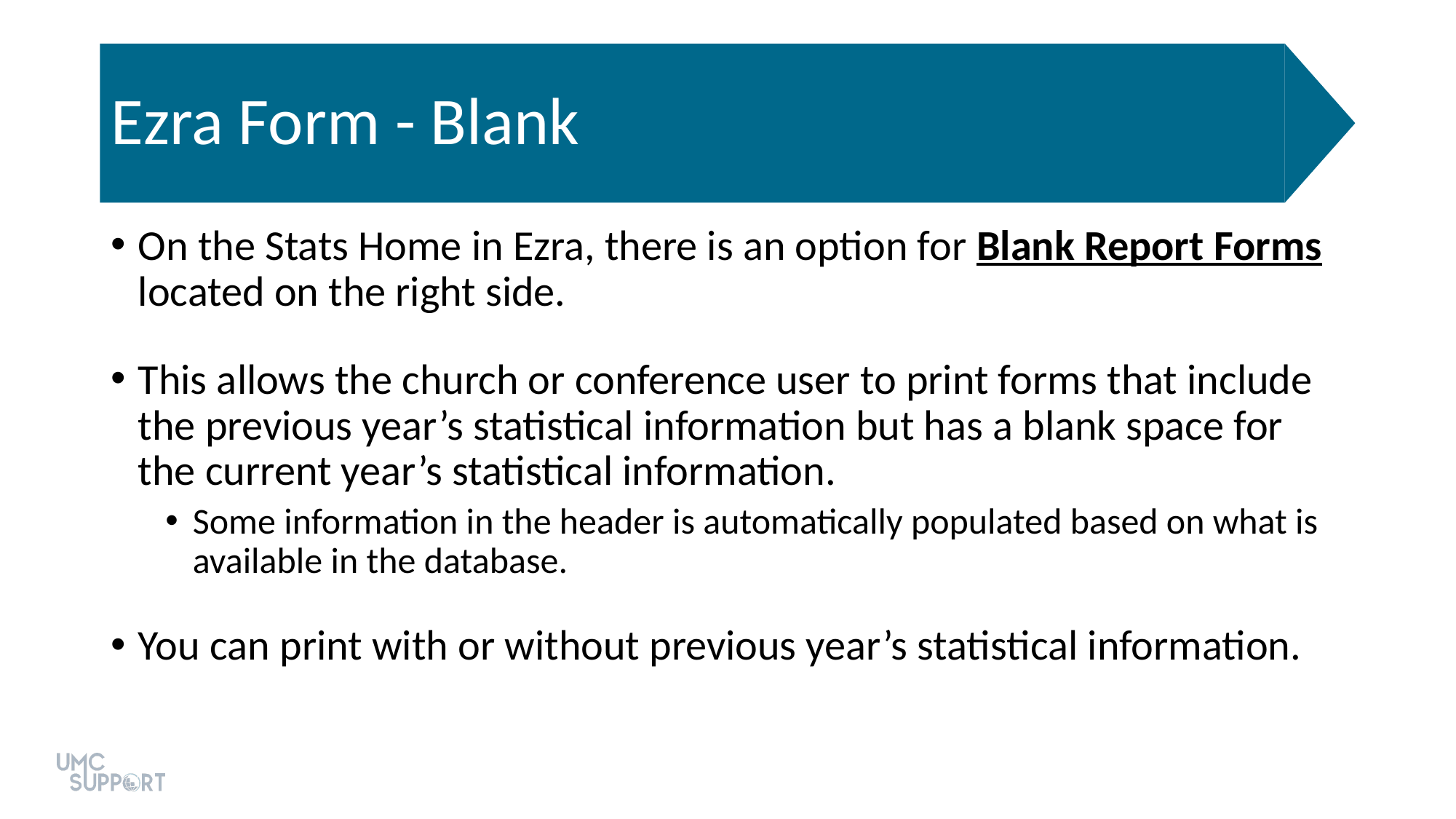

# Ezra Form - Blank
On the Stats Home in Ezra, there is an option for Blank Report Forms located on the right side.
This allows the church or conference user to print forms that include the previous year’s statistical information but has a blank space for the current year’s statistical information.
Some information in the header is automatically populated based on what is available in the database.
You can print with or without previous year’s statistical information.